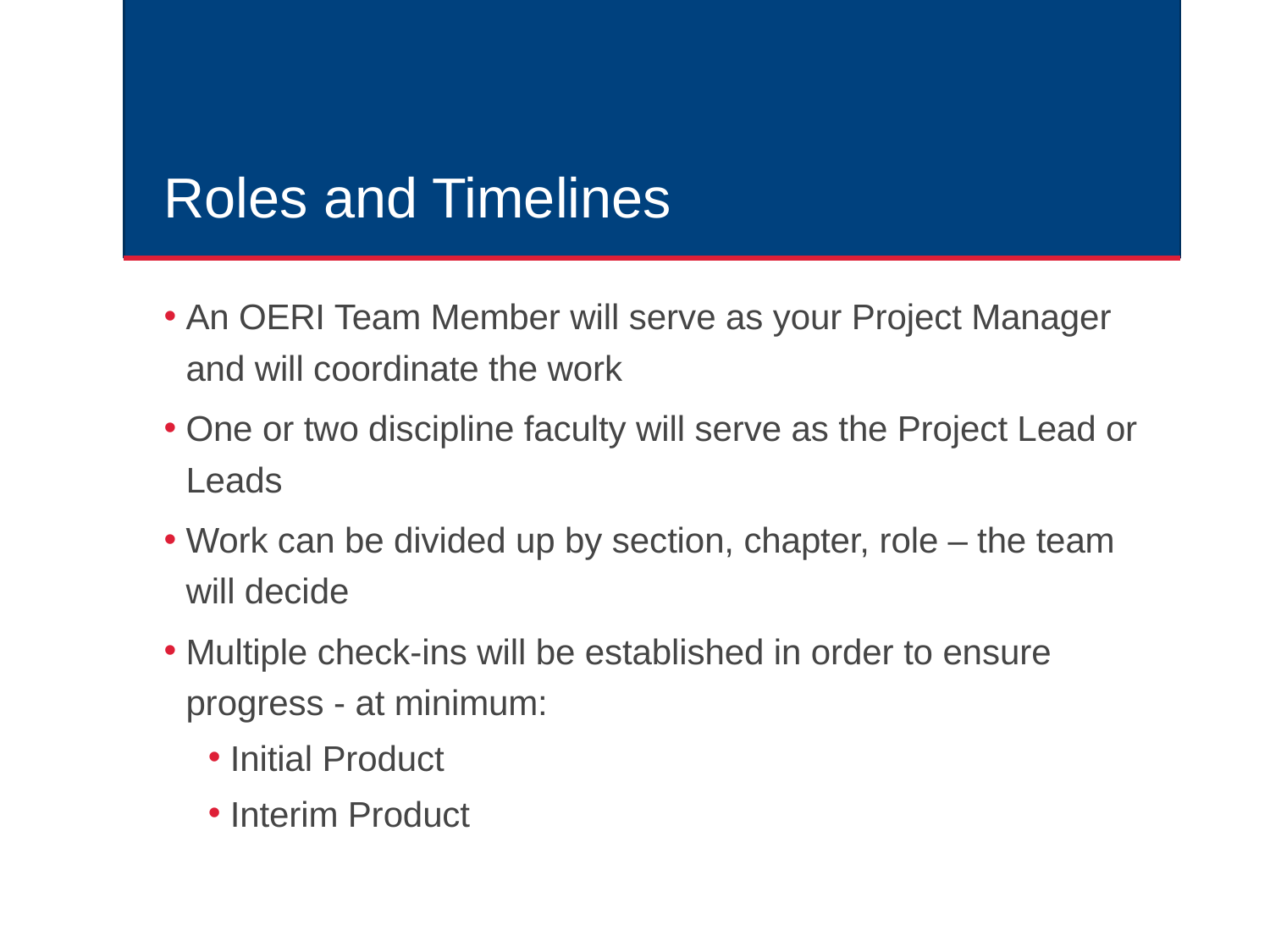

# Roles and Timelines
An OERI Team Member will serve as your Project Manager and will coordinate the work
One or two discipline faculty will serve as the Project Lead or Leads
Work can be divided up by section, chapter, role – the team will decide
Multiple check-ins will be established in order to ensure progress - at minimum:
Initial Product
Interim Product